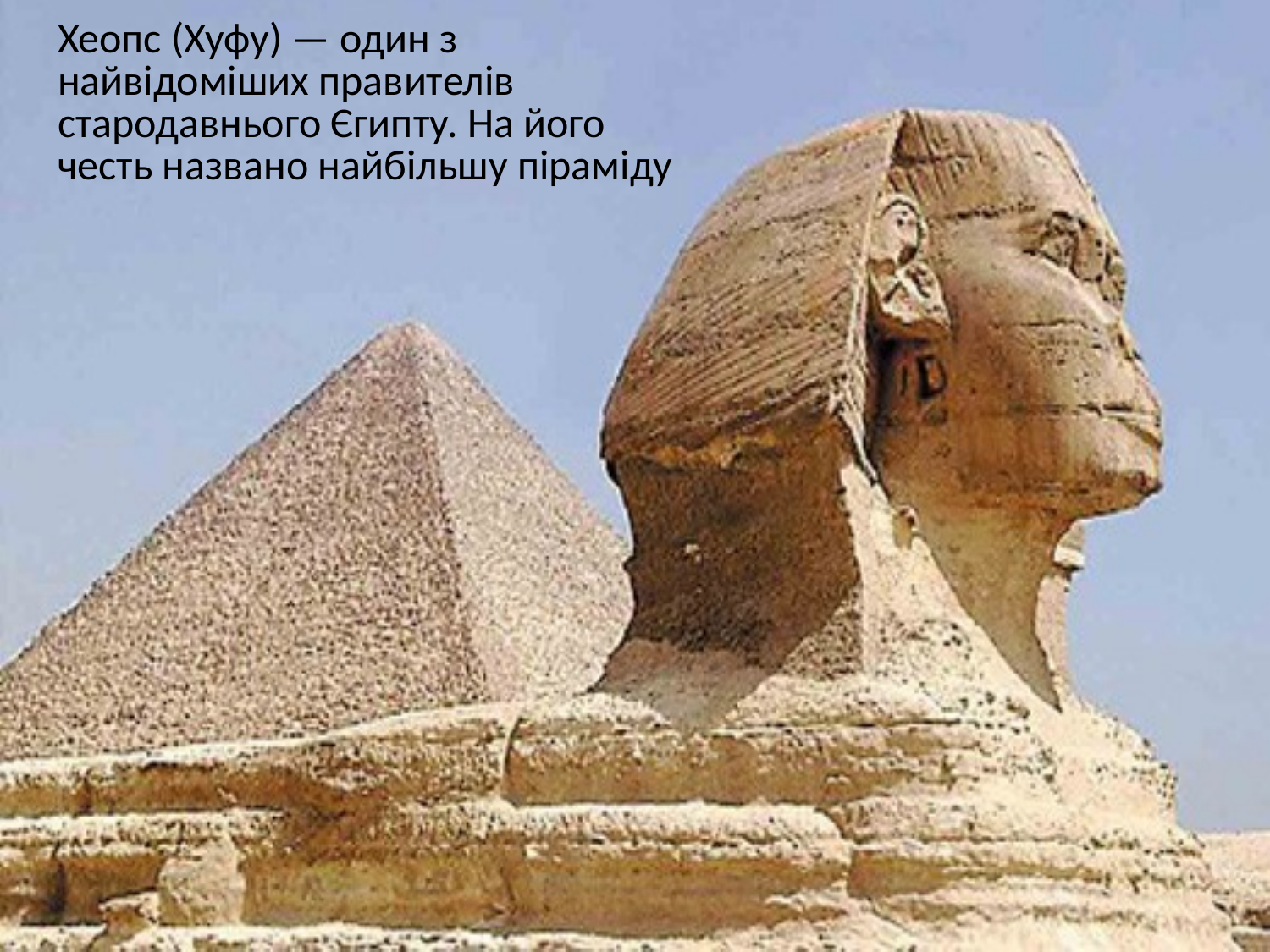

# Хеопс (Хуфу) — один з найвідоміших правителів стародавнього Єгипту. На його честь названо найбільшу піраміду